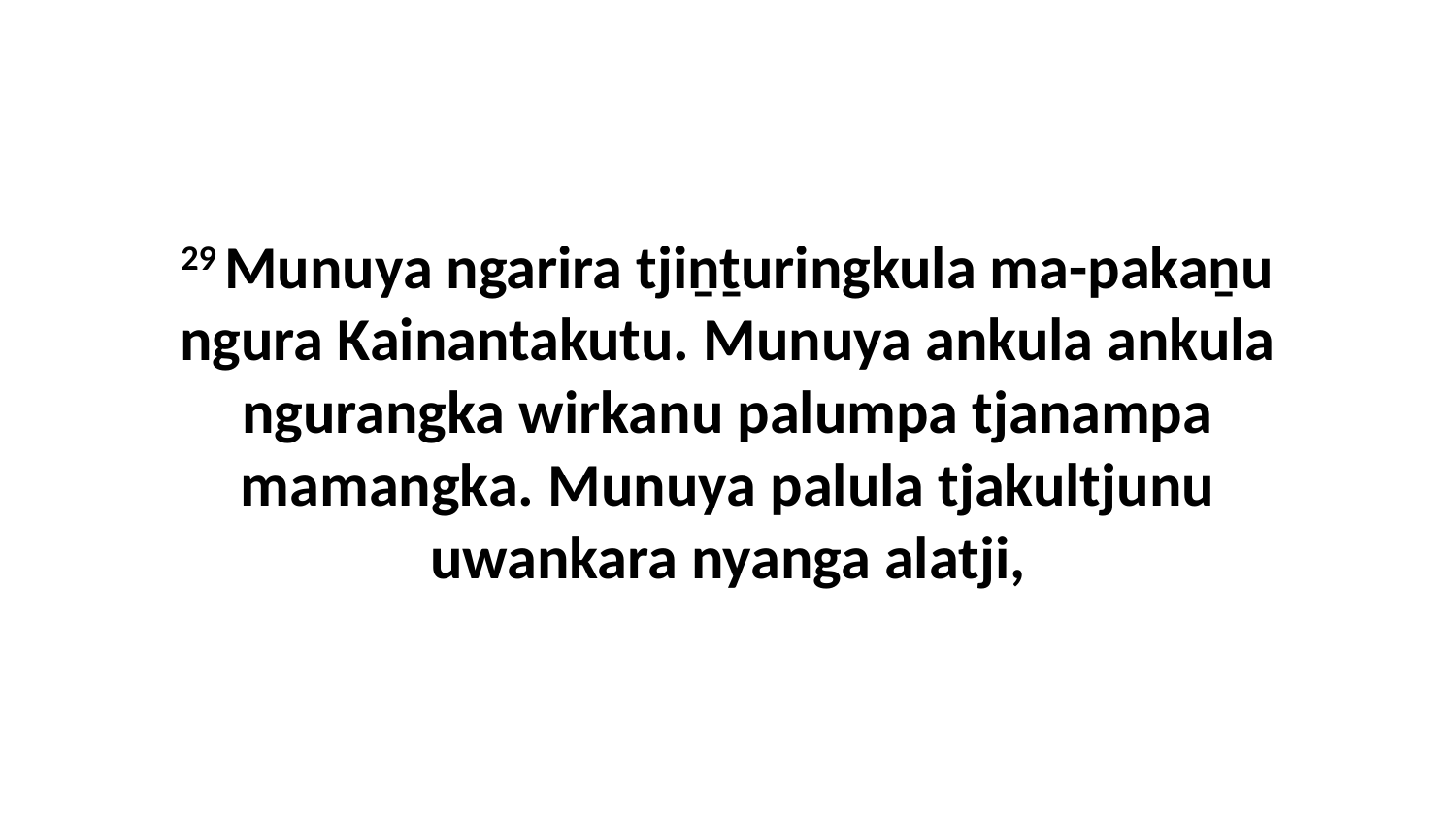

29 Munuya ngarira tjiṉṯuringkula ma-pakaṉu ngura Kainantakutu. Munuya ankula ankula ngurangka wirkanu palumpa tjanampa mamangka. Munuya palula tjakultjunu uwankara nyanga alatji,